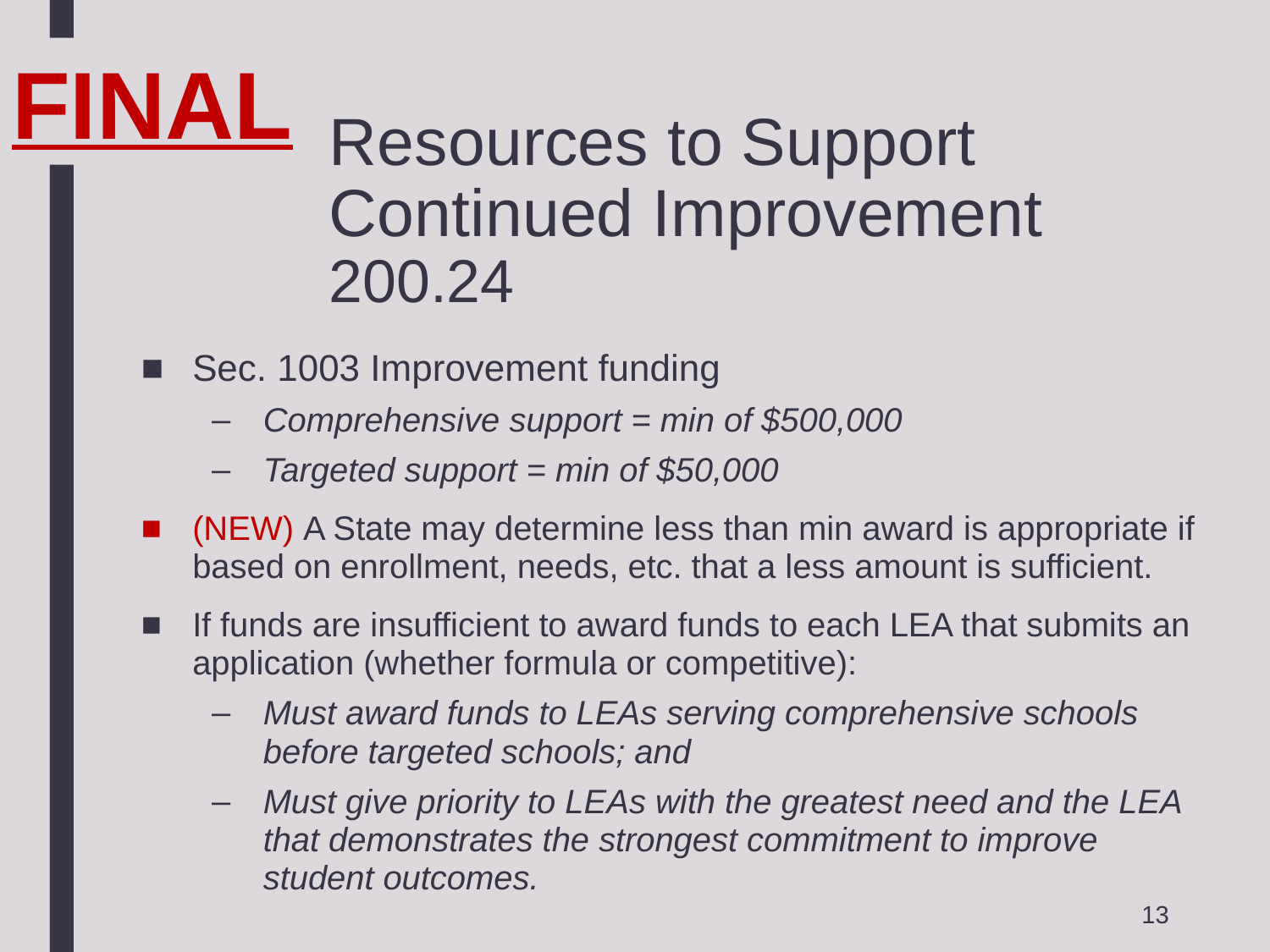

FINAL
# Resources to Support Continued Improvement 200.24
Sec. 1003 Improvement funding
Comprehensive support = min of $500,000
Targeted support = min of $50,000
(NEW) A State may determine less than min award is appropriate if based on enrollment, needs, etc. that a less amount is sufficient.
If funds are insufficient to award funds to each LEA that submits an application (whether formula or competitive):
Must award funds to LEAs serving comprehensive schools before targeted schools; and
Must give priority to LEAs with the greatest need and the LEA that demonstrates the strongest commitment to improve student outcomes.
13